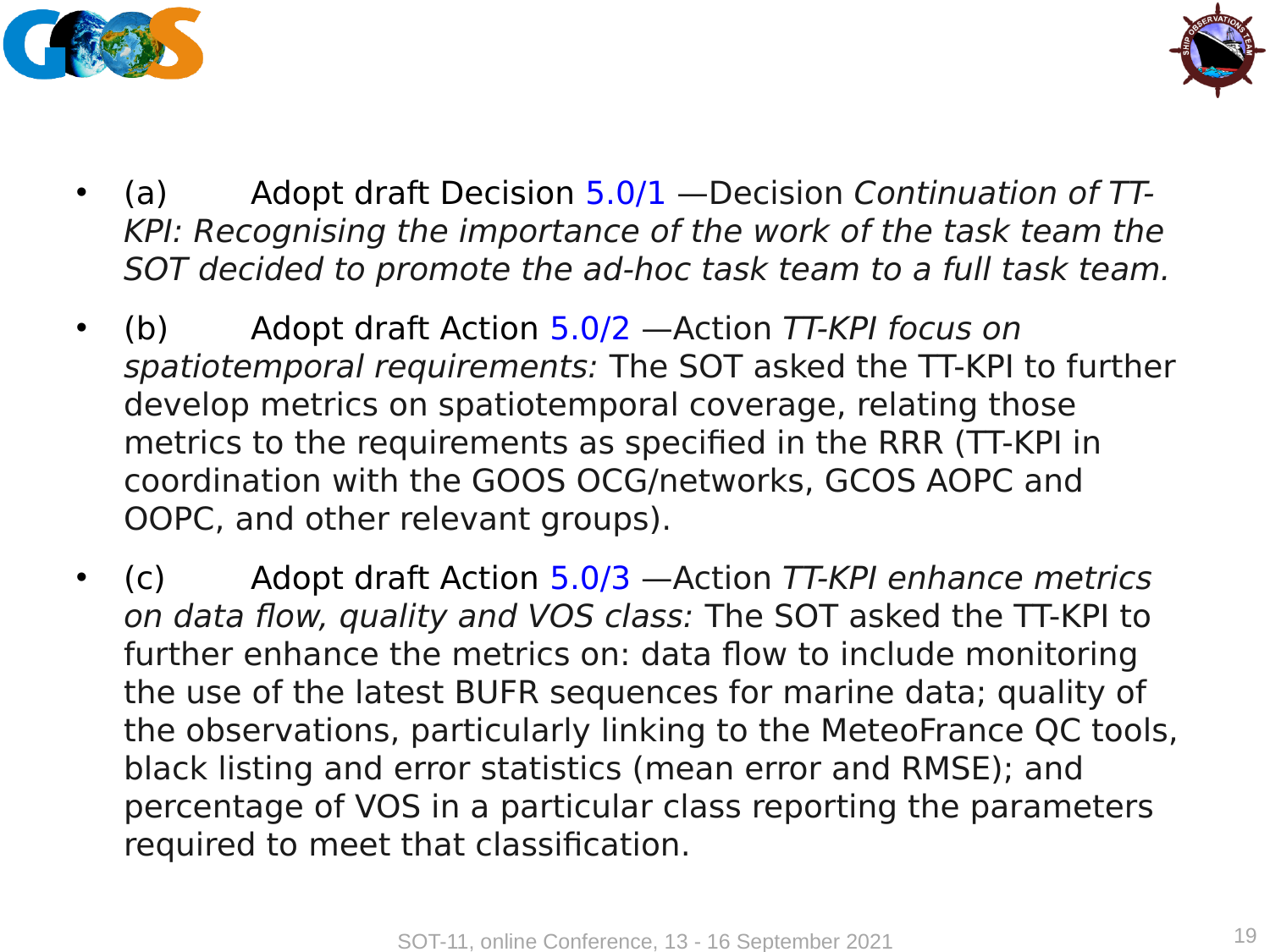

#
(a)	Adopt draft Decision 5.0/1 —Decision Continuation of TT-KPI: Recognising the importance of the work of the task team the SOT decided to promote the ad-hoc task team to a full task team.
(b)	Adopt draft Action 5.0/2 —Action TT-KPI focus on spatiotemporal requirements: The SOT asked the TT-KPI to further develop metrics on spatiotemporal coverage, relating those metrics to the requirements as specified in the RRR (TT-KPI in coordination with the GOOS OCG/networks, GCOS AOPC and OOPC, and other relevant groups).
(c)	Adopt draft Action 5.0/3 —Action TT-KPI enhance metrics on data flow, quality and VOS class: The SOT asked the TT-KPI to further enhance the metrics on: data flow to include monitoring the use of the latest BUFR sequences for marine data; quality of the observations, particularly linking to the MeteoFrance QC tools, black listing and error statistics (mean error and RMSE); and percentage of VOS in a particular class reporting the parameters required to meet that classification.

19